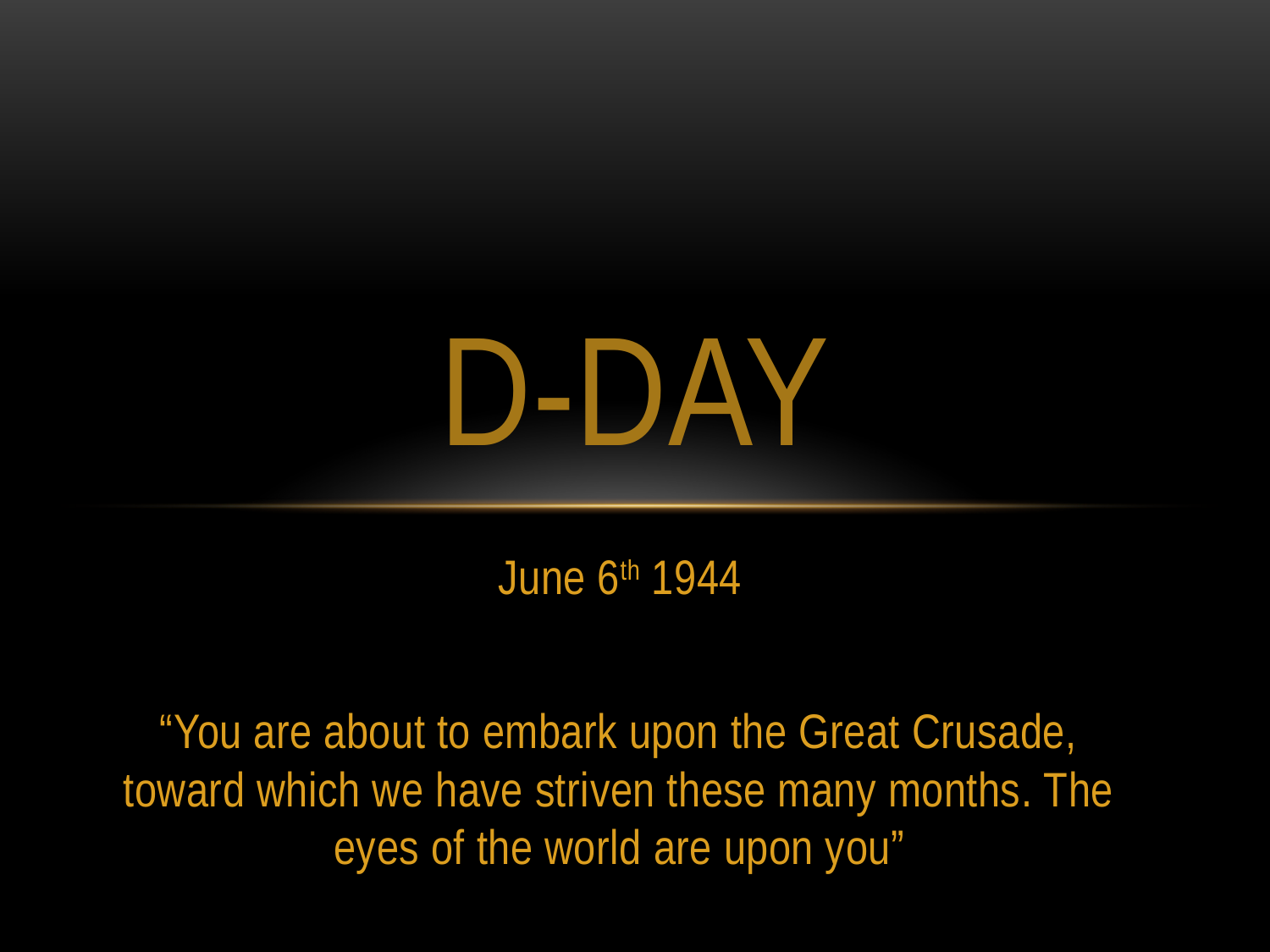

# D-Day
June 6th 1944

“You are about to embark upon the Great Crusade, toward which we have striven these many months. The eyes of the world are upon you”